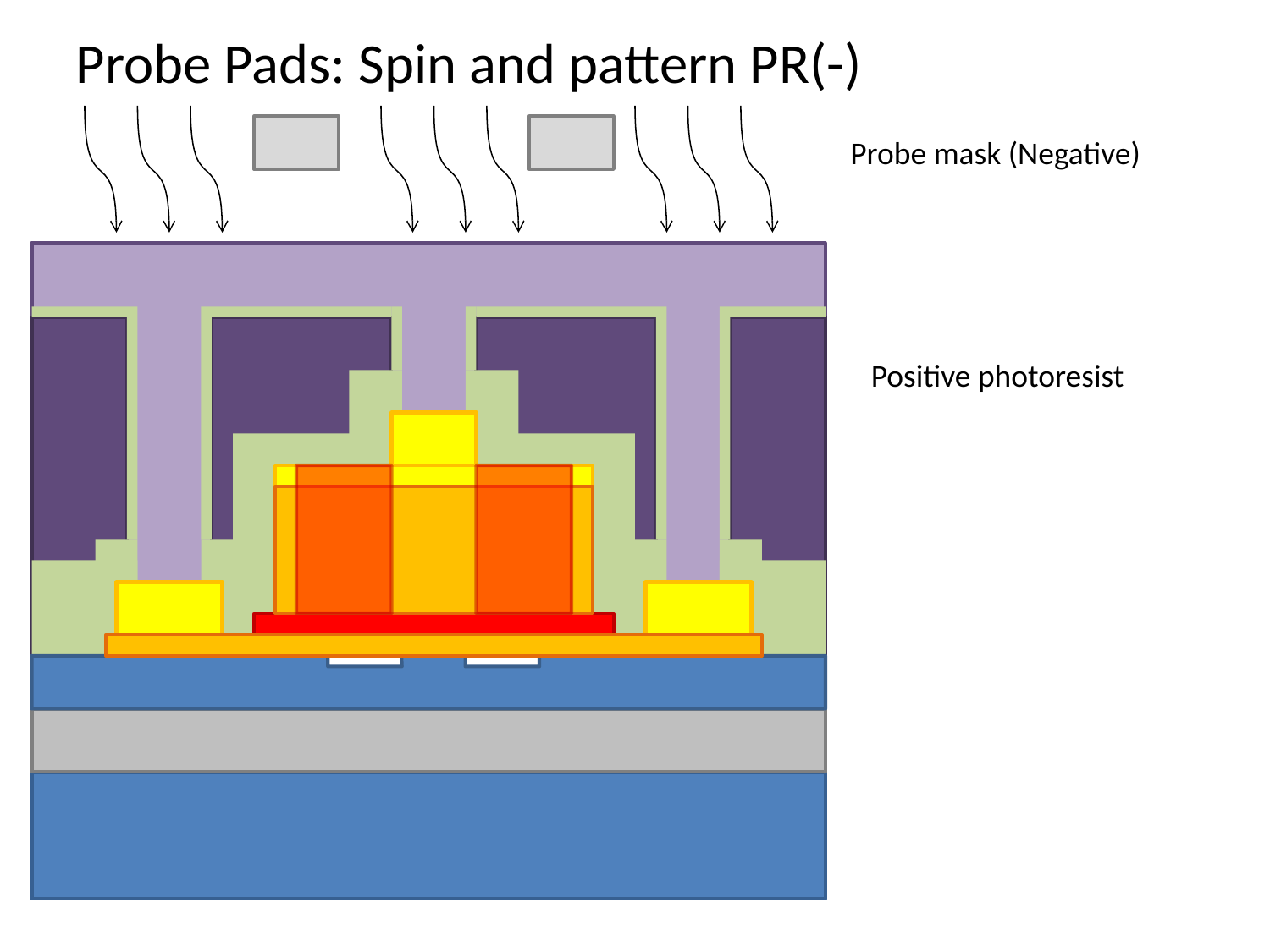

Probe Pads: Spin and pattern PR(-)

Probe mask (Negative)

Positive photoresist